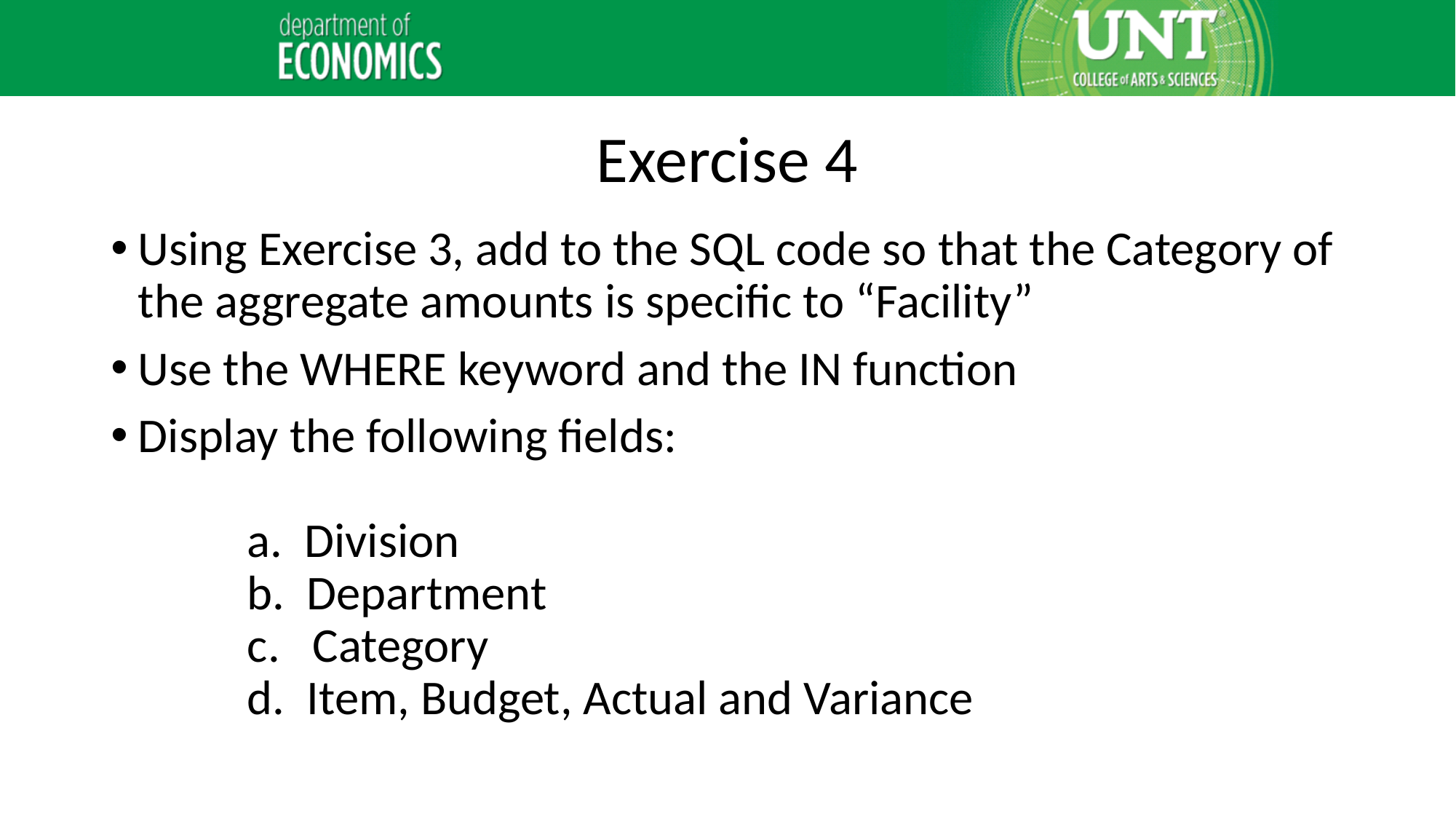

# Exercise 4
Using Exercise 3, add to the SQL code so that the Category of the aggregate amounts is specific to “Facility”
Use the WHERE keyword and the IN function
Display the following fields:
	a.  Division
	b.  Department
	c.   Category
	d.  Item, Budget, Actual and Variance